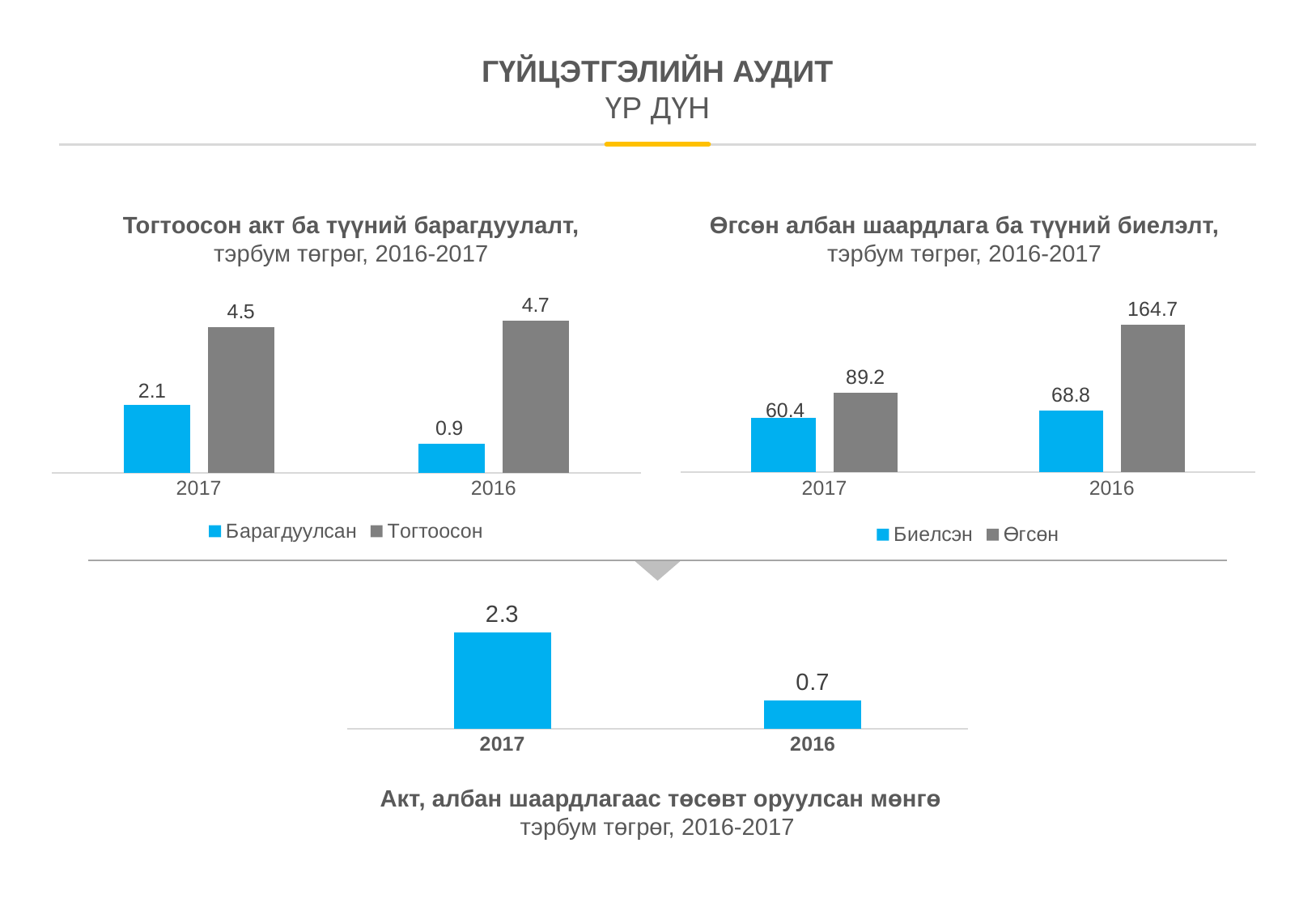

ГҮЙЦЭТГЭЛИЙН АУДИТ
ҮР ДҮН
Тогтоосон акт ба түүний барагдуулалт, тэрбум төгрөг, 2016-2017
Өгсөн албан шаардлага ба түүний биелэлт, тэрбум төгрөг, 2016-2017

### Chart

| Category |  |  |
|---|---|---|
| 2017 | 60.4 | 89.2 |
| 2016 | 68.8 | 164.7 |

### Chart

| Category |  |  |
|---|---|---|
| 2017 | 2.1 | 4.5 |
| 2016 | 0.9 | 4.7 |

### Chart

| Category |  |
|---|---|
| 2017 | 2256.6 |
| 2016 | 666.3 |
 Акт, албан шаардлагаас төсөвт оруулсан мөнгө тэрбум төгрөг, 2016-2017